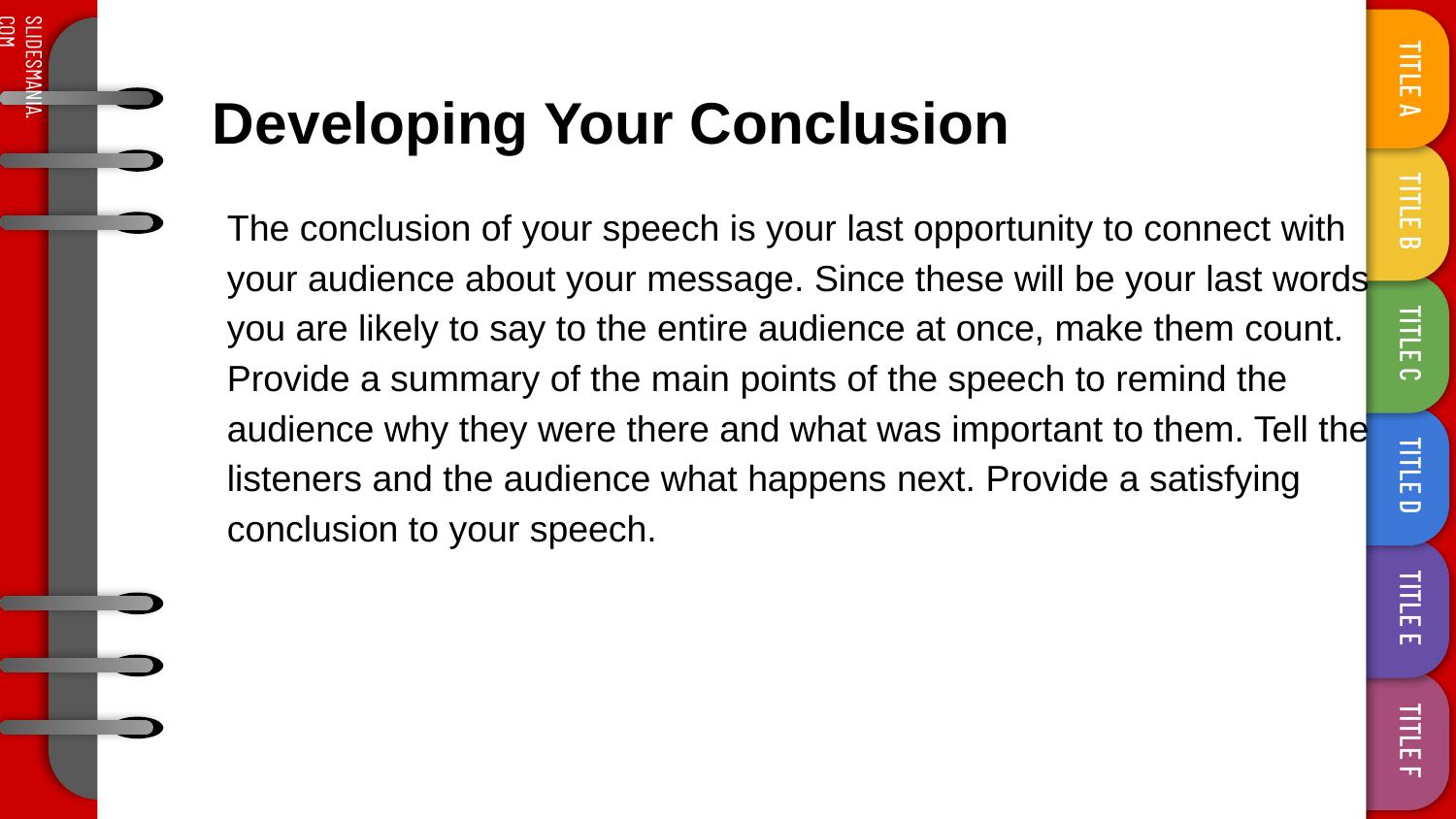

# Developing Your Conclusion
The conclusion of your speech is your last opportunity to connect with your audience about your message. Since these will be your last words you are likely to say to the entire audience at once, make them count. Provide a summary of the main points of the speech to remind the audience why they were there and what was important to them. Tell the listeners and the audience what happens next. Provide a satisfying conclusion to your speech.